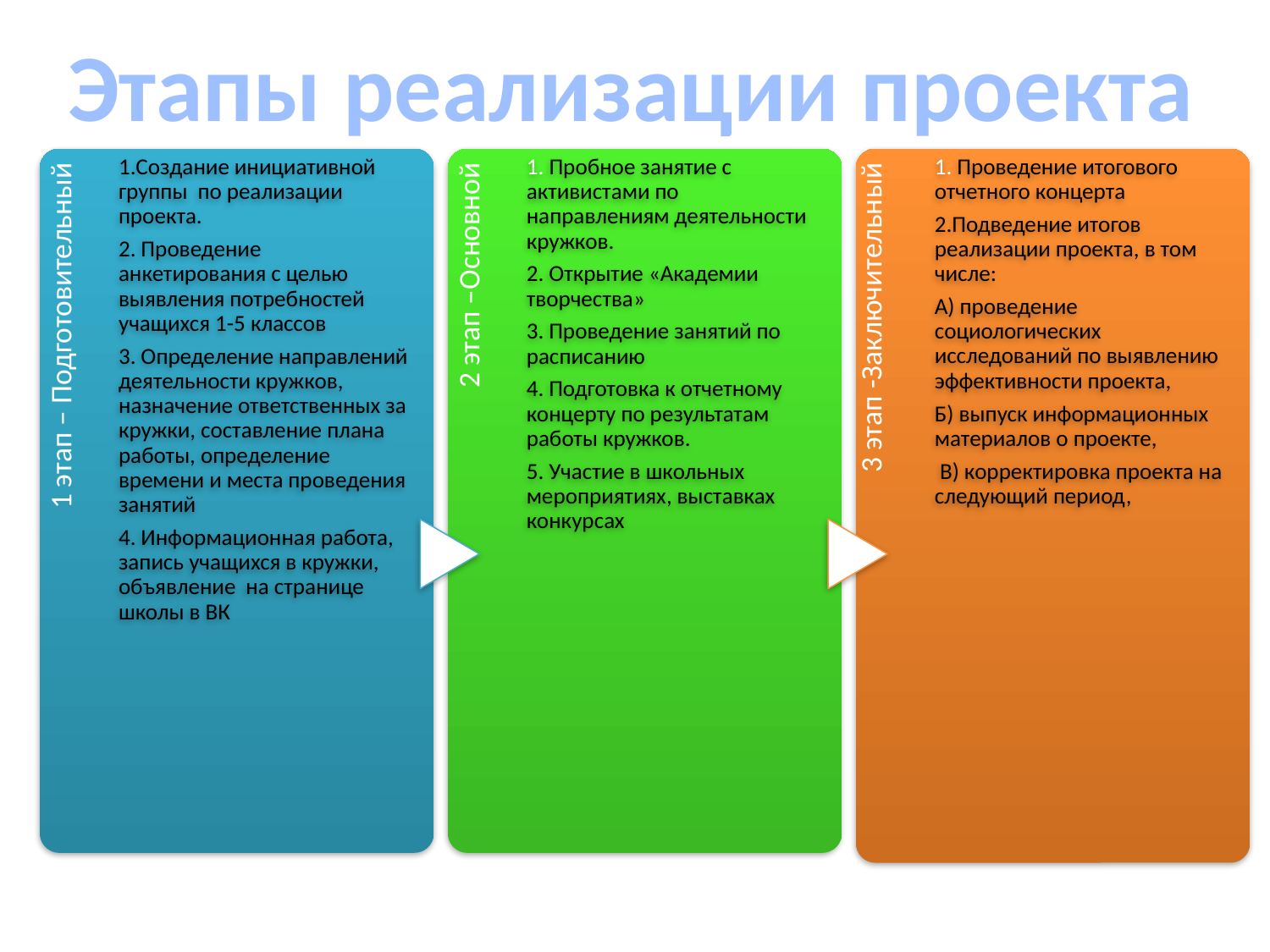

Этапы реализации проекта
1 этап – Подготовительный

1.Создание инициативной группы  по реализации проекта.
2. Проведение анкетирования с целью выявления потребностей учащихся 1-5 классов
3. Определение направлений деятельности кружков, назначение ответственных за кружки, составление плана работы, определение времени и места проведения занятий
4. Информационная работа, запись учащихся в кружки, объявление  на странице школы в ВК
2 этап –Основной

1. Пробное занятие с активистами по направлениям деятельности  кружков.
2. Открытие «Академии творчества»
3. Проведение занятий по расписанию
4. Подготовка к отчетному концерту по результатам работы кружков.
5. Участие в школьных мероприятиях, выставках конкурсах
3 этап -Заключительный

1. Проведение итогового отчетного концерта
2.Подведение итогов реализации проекта, в том числе:
А) проведение социологических исследований по выявлению эффективности проекта,
Б) выпуск информационных материалов о проекте,
 В) корректировка проекта на следующий период,